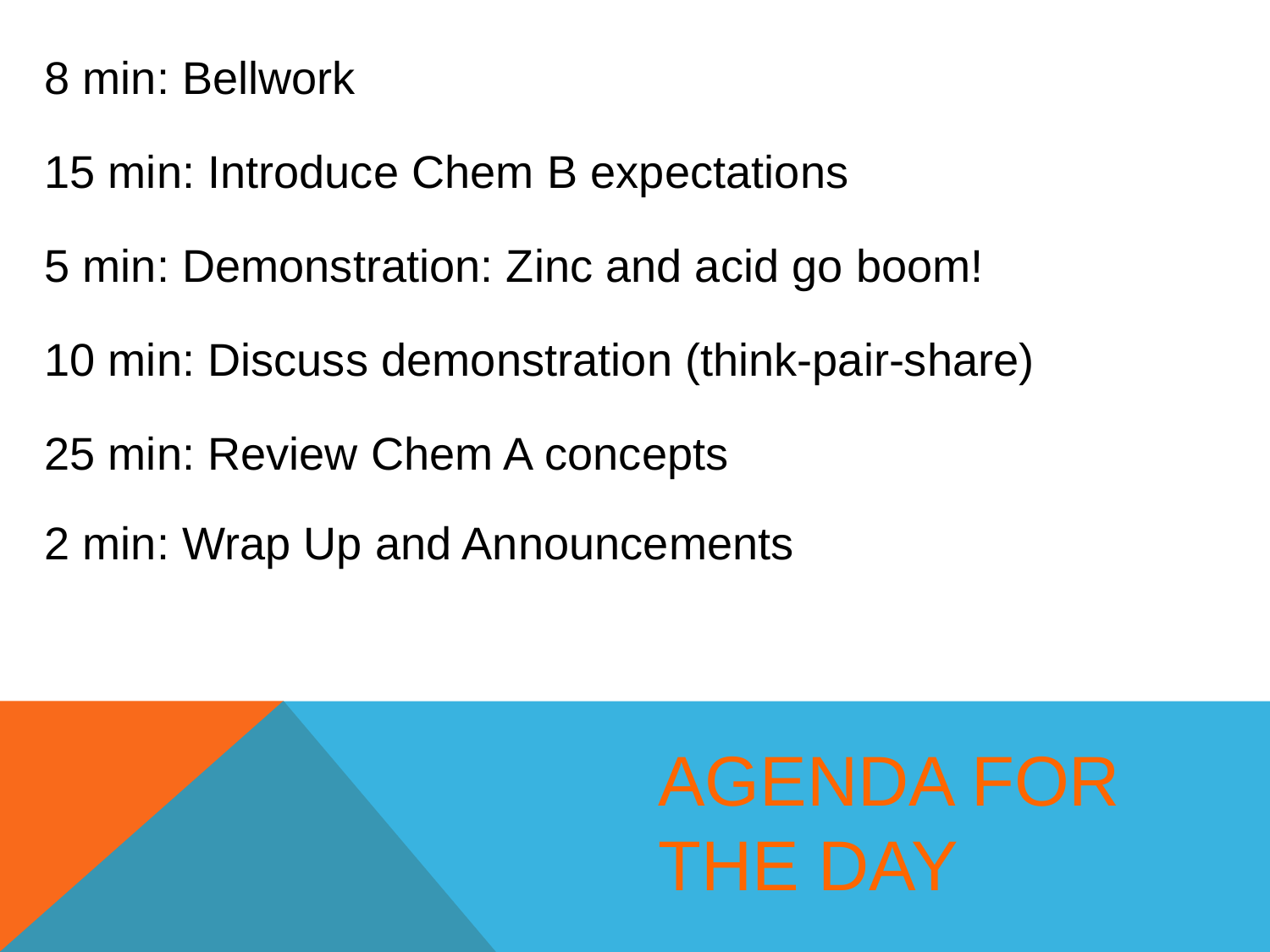

8 min: Bellwork

15 min: Introduce Chem B expectations

5 min: Demonstration: Zinc and acid go boom!

10 min: Discuss demonstration (think-pair-share)

25 min: Review Chem A concepts

2 min: Wrap Up and Announcements

# Agenda for the day